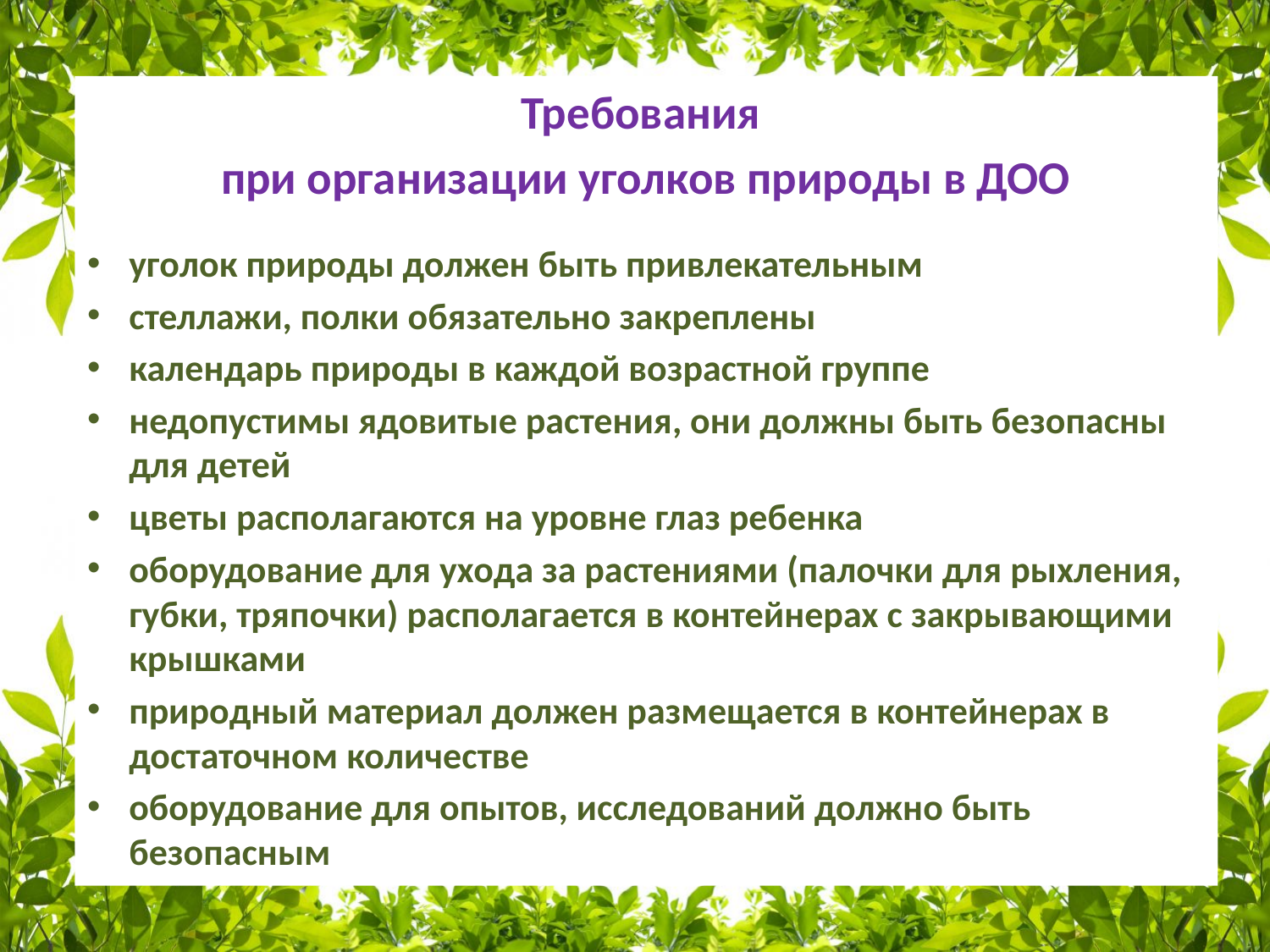

Требования
при организации уголков природы в ДОО

уголок природы должен быть привлекательным
стеллажи, полки обязательно закреплены
календарь природы в каждой возрастной группе
недопустимы ядовитые растения, они должны быть безопасны для детей
цветы располагаются на уровне глаз ребенка
оборудование для ухода за растениями (палочки для рыхления, губки, тряпочки) располагается в контейнерах с закрывающими крышками
природный материал должен размещается в контейнерах в достаточном количестве
оборудование для опытов, исследований должно быть безопасным